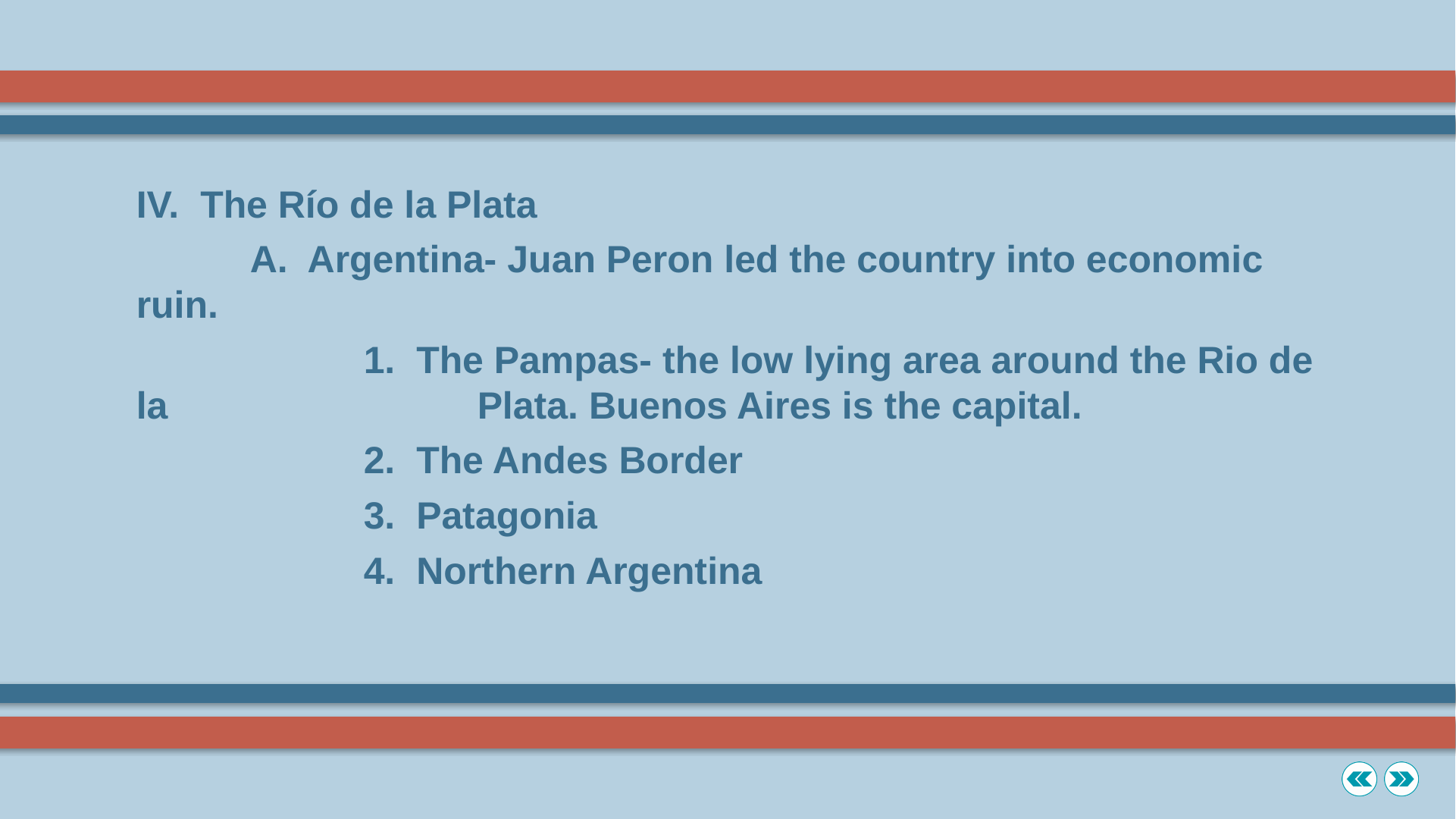

IV.  The Río de la Plata
	A.  Argentina- Juan Peron led the country into economic ruin.
		1.  The Pampas- the low lying area around the Rio de la        		Plata. Buenos Aires is the capital.
		2.  The Andes Border
		3.  Patagonia
		4.  Northern Argentina